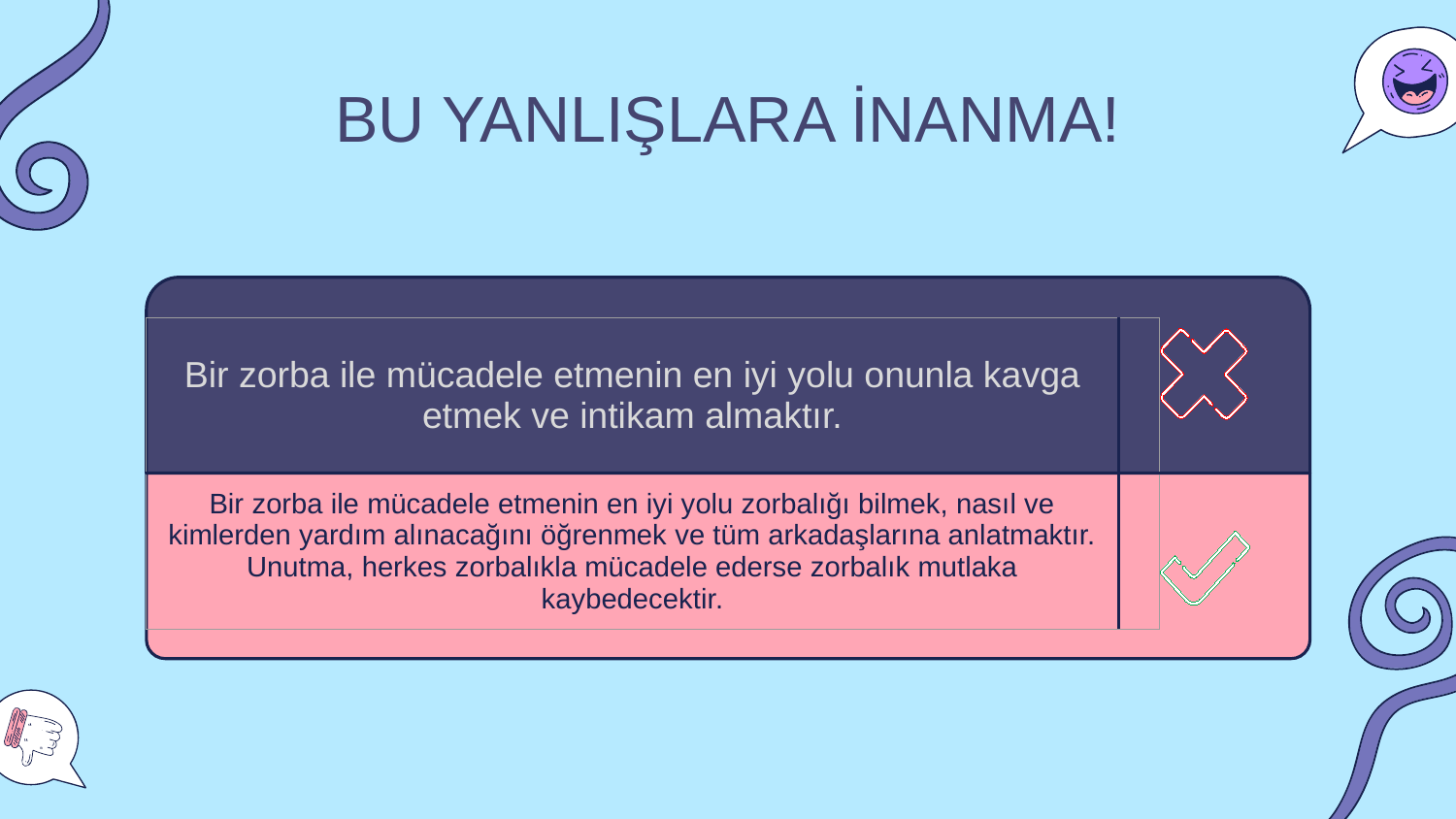

# BU YANLIŞLARA İNANMA!

| Bir zorba ile mücadele etmenin en iyi yolu onunla kavga etmek ve intikam almaktır. |  |
| --- | --- |
| Bir zorba ile mücadele etmenin en iyi yolu zorbalığı bilmek, nasıl ve kimlerden yardım alınacağını öğrenmek ve tüm arkadaşlarına anlatmaktır. Unutma, herkes zorbalıkla mücadele ederse zorbalık mutlaka kaybedecektir. |  |